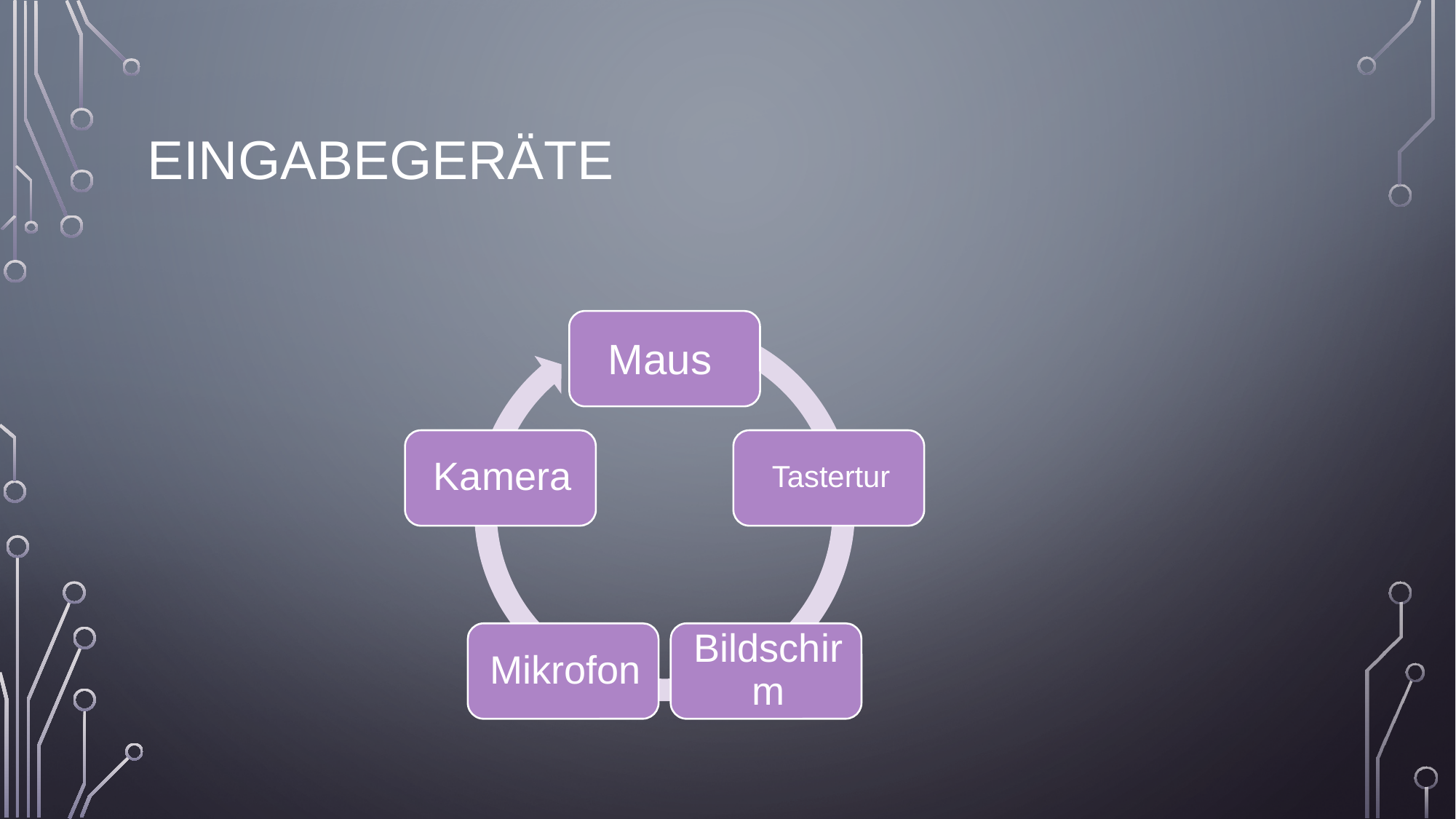

# Eingabegeräte
Maus
Tastertur
Bildschirm
Mikrofon
Kamera